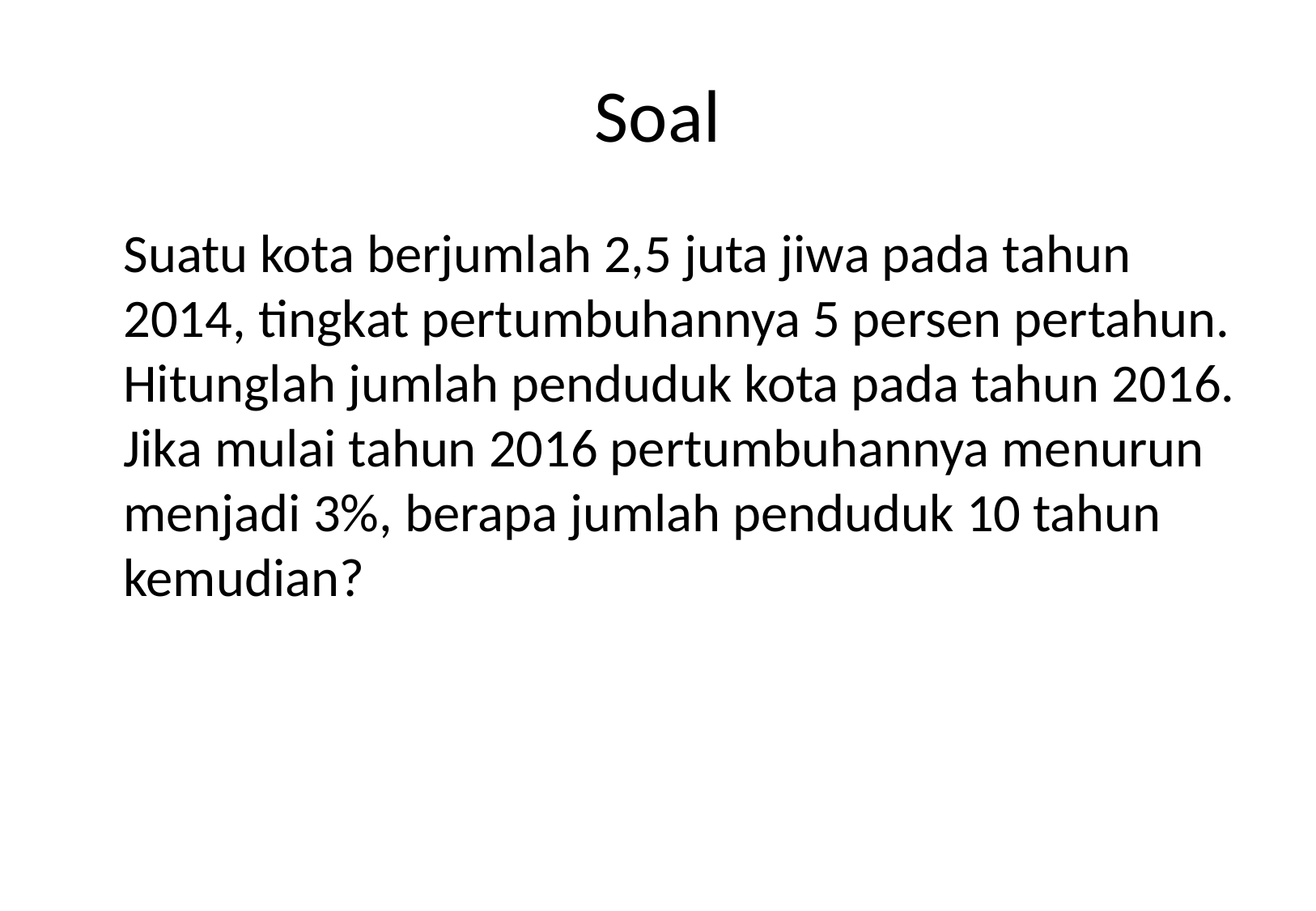

# Soal
	Suatu kota berjumlah 2,5 juta jiwa pada tahun 2014, tingkat pertumbuhannya 5 persen pertahun. Hitunglah jumlah penduduk kota pada tahun 2016. Jika mulai tahun 2016 pertumbuhannya menurun menjadi 3%, berapa jumlah penduduk 10 tahun kemudian?